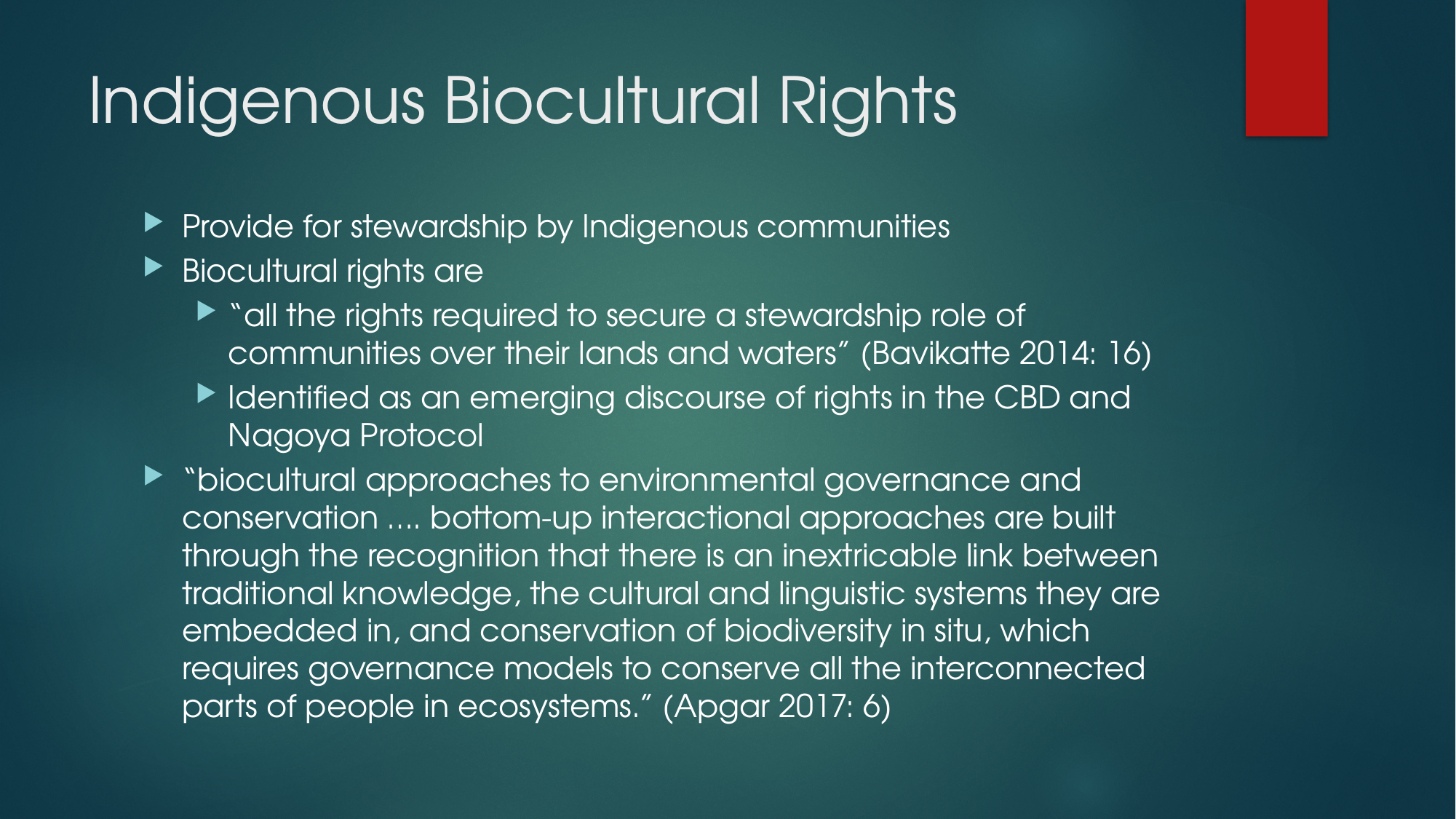

# Indigenous Biocultural Rights
Provide for stewardship by Indigenous communities
Biocultural rights are
“all the rights required to secure a stewardship role of communities over their lands and waters” (Bavikatte 2014: 16)
Identified as an emerging discourse of rights in the CBD and Nagoya Protocol
“biocultural approaches to environmental governance and conservation …. bottom-up interactional approaches are built through the recognition that there is an inextricable link between traditional knowledge, the cultural and linguistic systems they are embedded in, and conservation of biodiversity in situ, which requires governance models to conserve all the interconnected parts of people in ecosystems.” (Apgar 2017: 6)